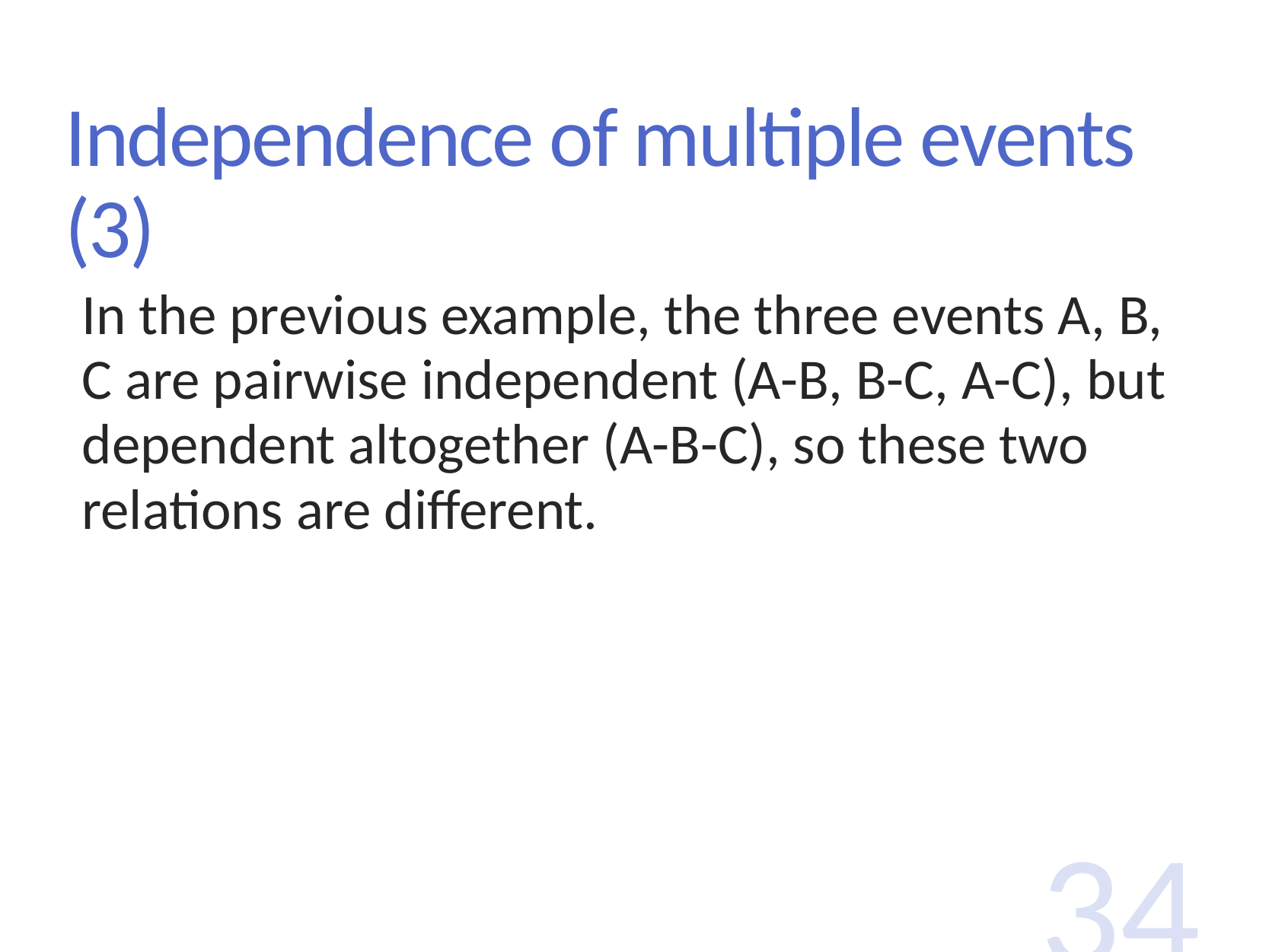

# Independence of multiple events (3)
In the previous example, the three events A, B, C are pairwise independent (A-B, B-C, A-C), but dependent altogether (A-B-C), so these two relations are different.

34